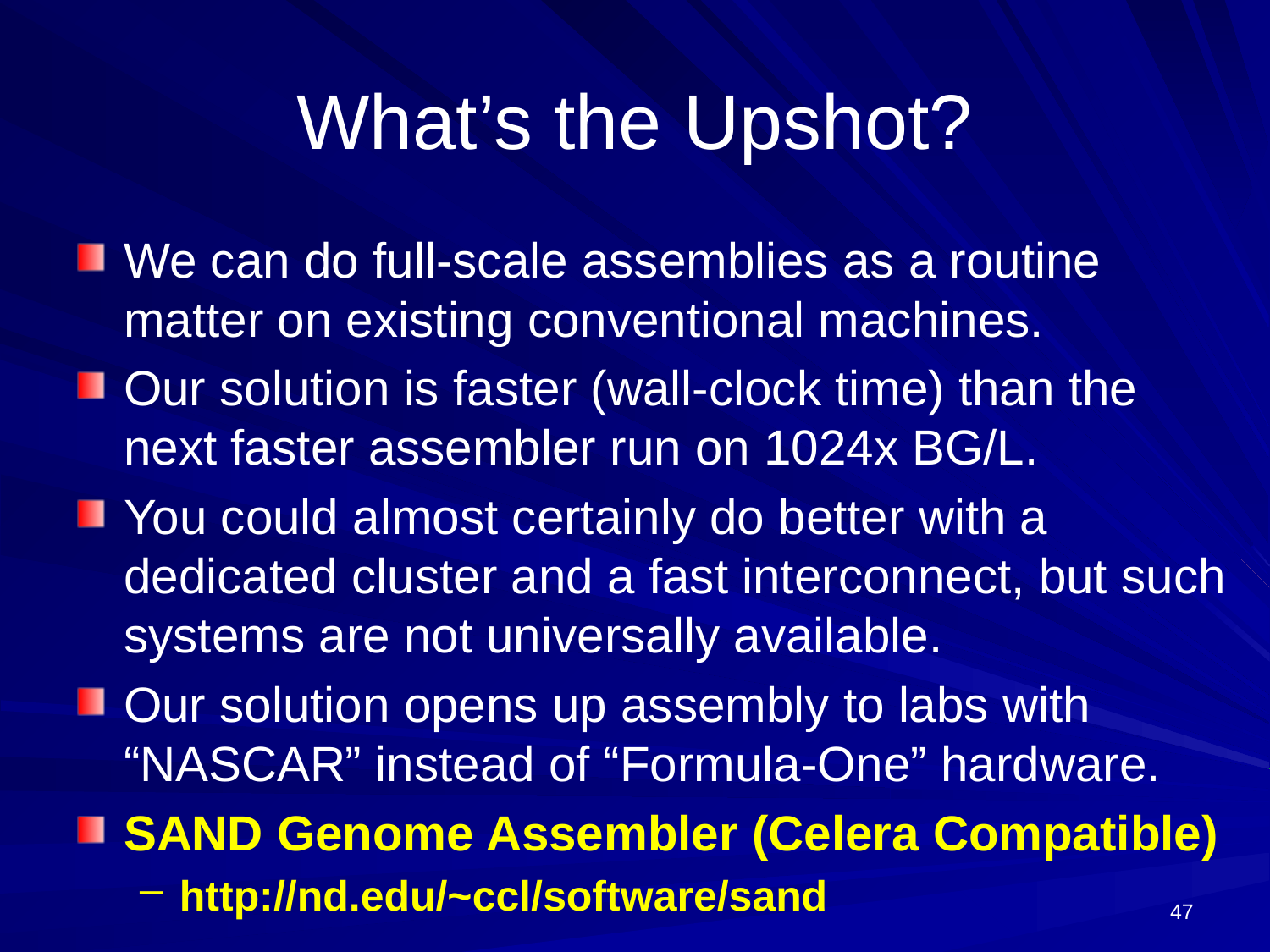

# What’s the Upshot?
We can do full-scale assemblies as a routine matter on existing conventional machines.
Our solution is faster (wall-clock time) than the next faster assembler run on 1024x BG/L.
You could almost certainly do better with a dedicated cluster and a fast interconnect, but such systems are not universally available.
Our solution opens up assembly to labs with “NASCAR” instead of “Formula-One” hardware.
SAND Genome Assembler (Celera Compatible)
http://nd.edu/~ccl/software/sand
47